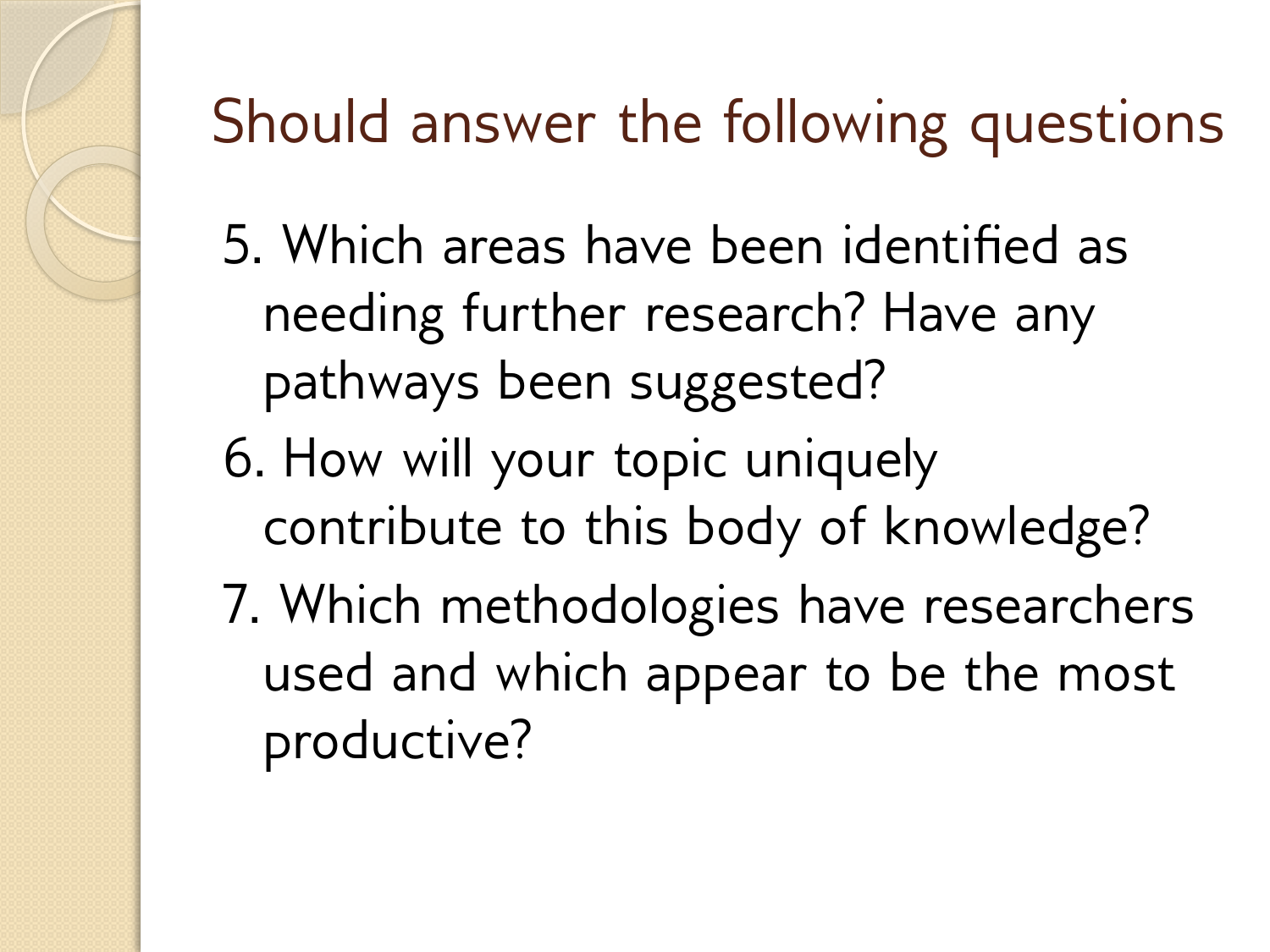

# Should answer the following questions
5. Which areas have been identified as needing further research? Have any pathways been suggested?
6. How will your topic uniquely contribute to this body of knowledge?
7. Which methodologies have researchers used and which appear to be the most productive?